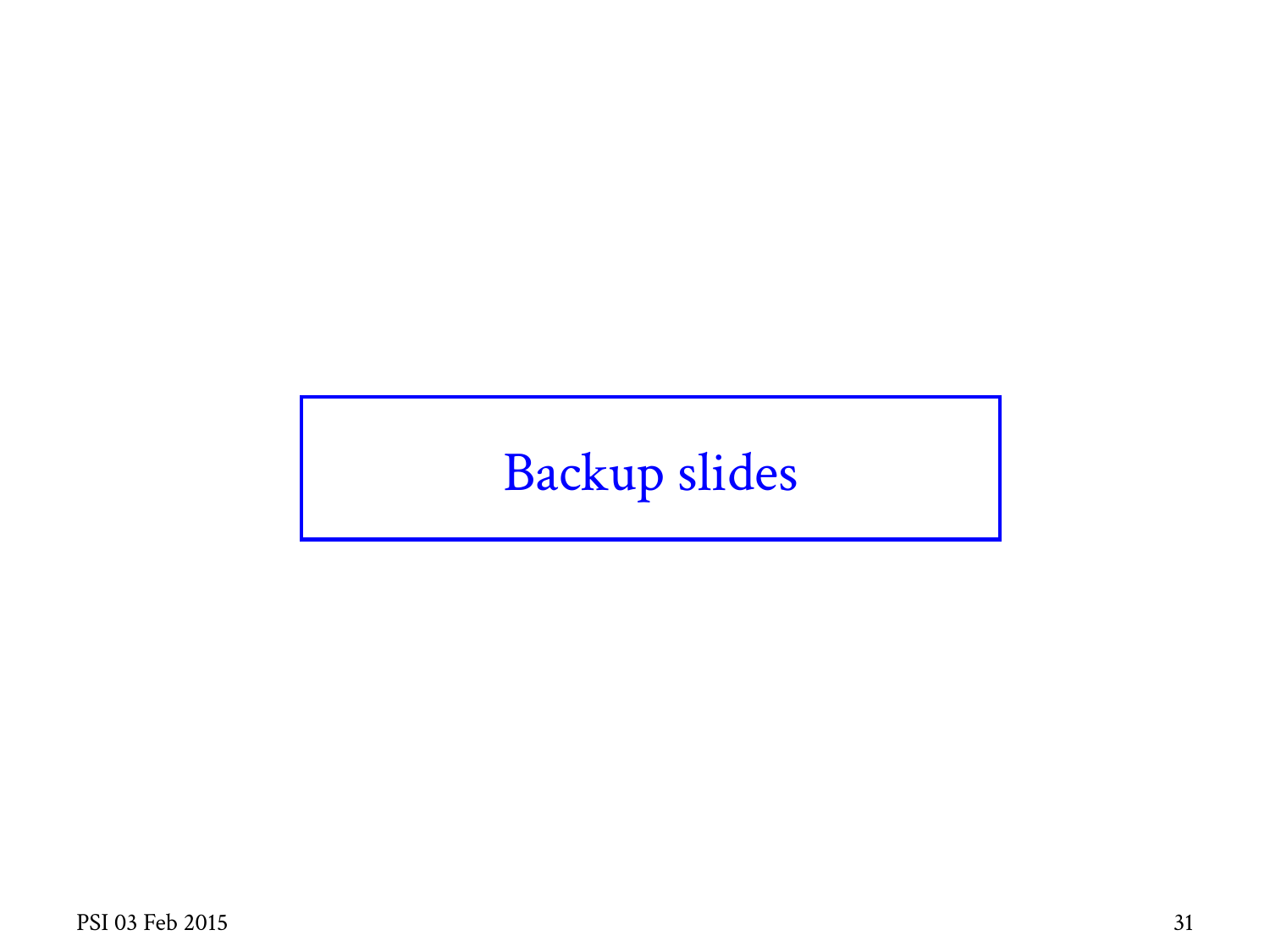

# Backup slides
PSI 03 Feb 2015
31